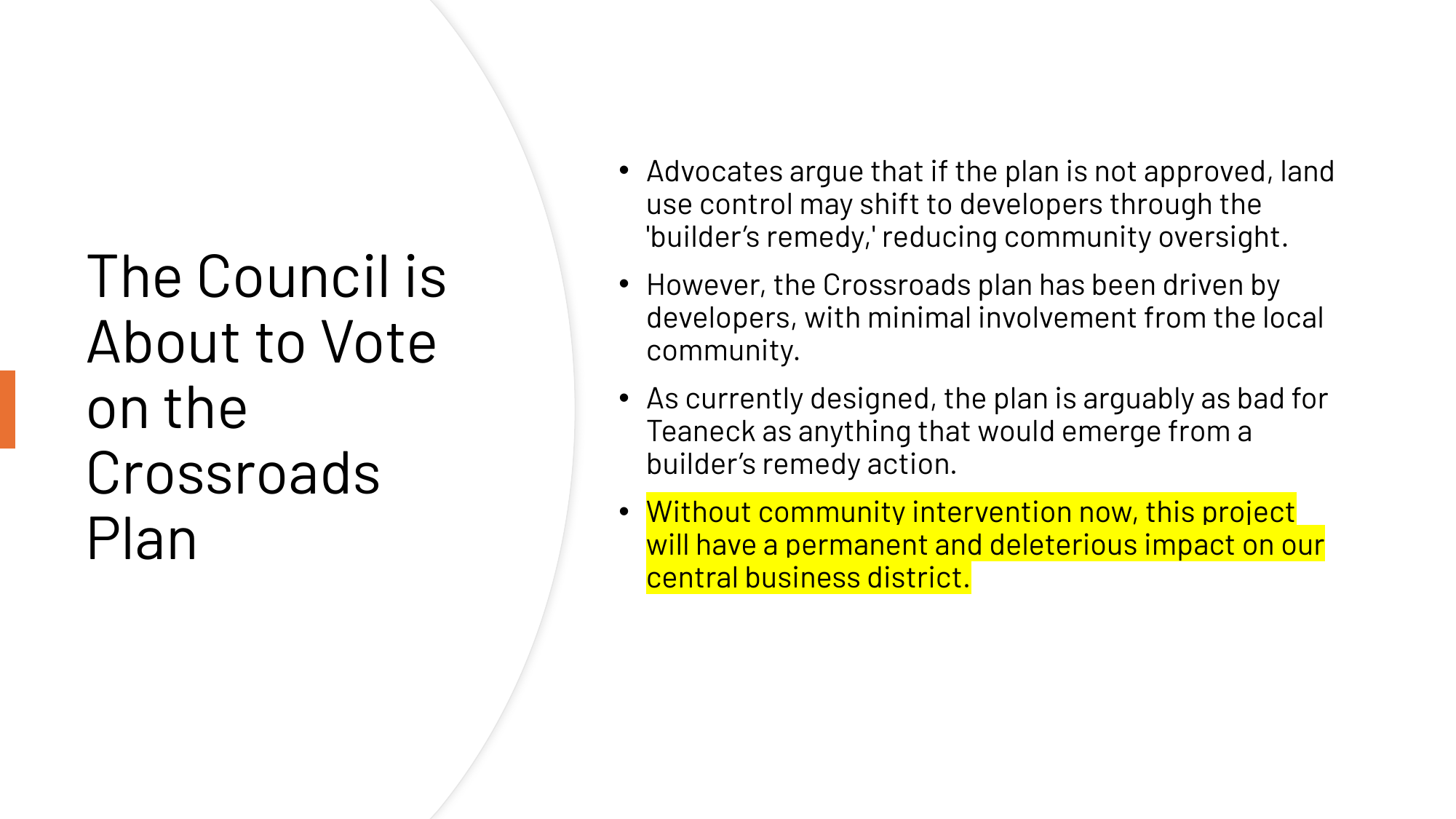

Advocates argue that if the plan is not approved, land use control may shift to developers through the 'builder’s remedy,' reducing community oversight.
However, the Crossroads plan has been driven by developers, with minimal involvement from the local community.
As currently designed, the plan is arguably as bad for Teaneck as anything that would emerge from a builder’s remedy action.
Without community intervention now, this project will have a permanent and deleterious impact on our central business district.
# The Council is About to Vote on the Crossroads Plan